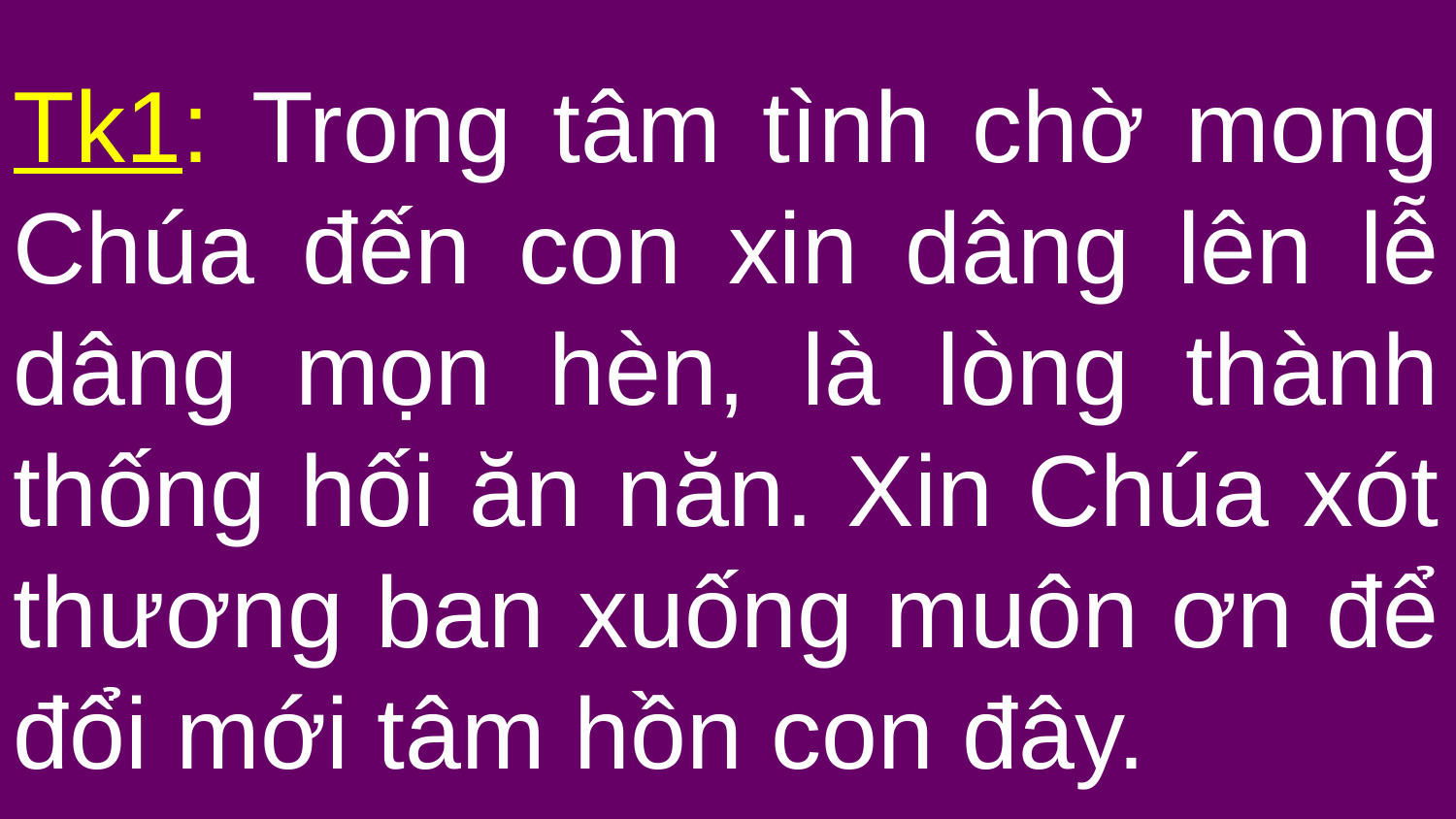

Tk1: Trong tâm tình chờ mong Chúa đến con xin dâng lên lễ dâng mọn hèn, là lòng thành thống hối ăn năn. Xin Chúa xót thương ban xuống muôn ơn để đổi mới tâm hồn con đây.